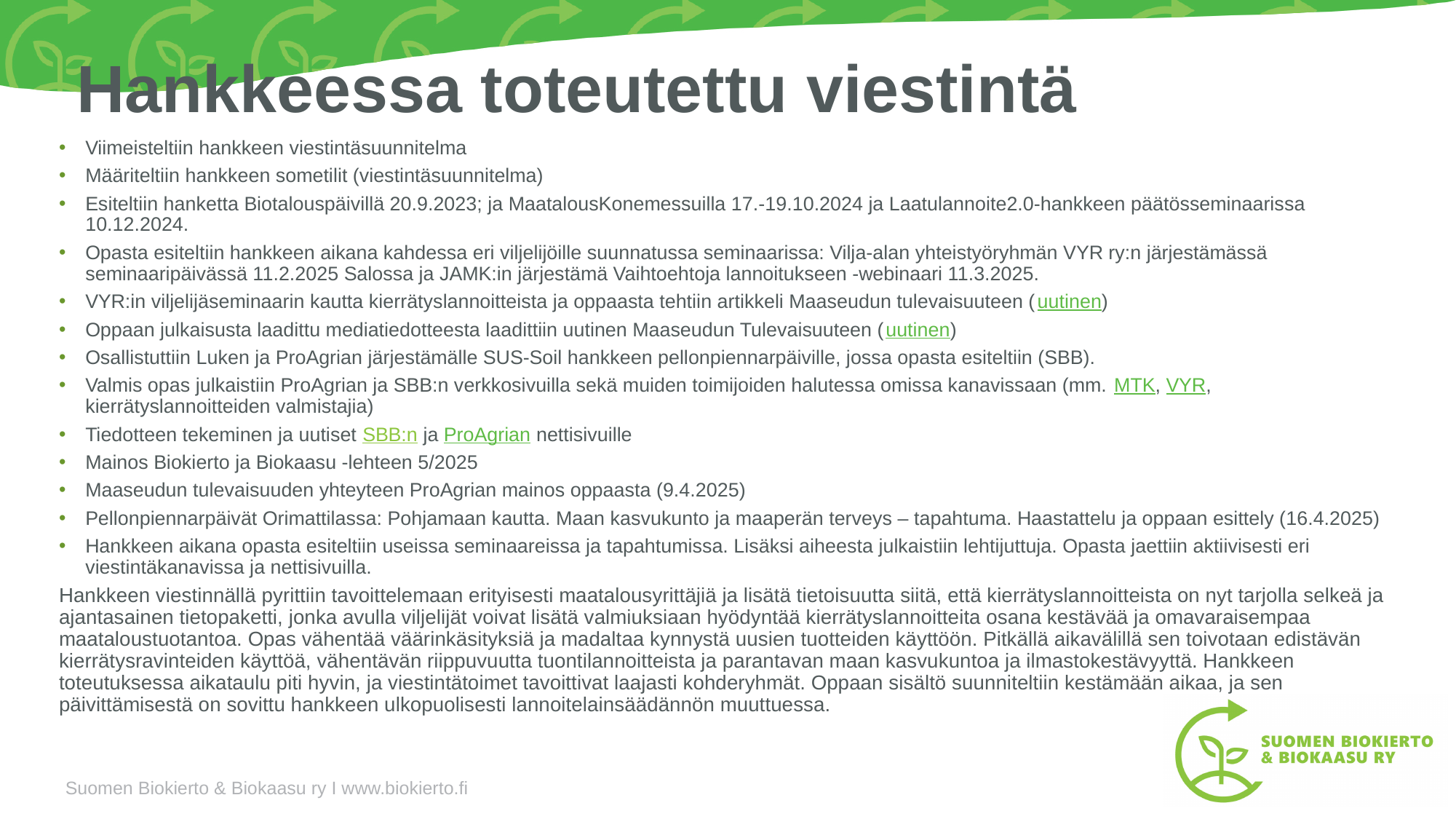

# Hankkeessa toteutettu viestintä
Viimeisteltiin hankkeen viestintäsuunnitelma
Määriteltiin hankkeen sometilit (viestintäsuunnitelma)
Esiteltiin hanketta Biotalouspäivillä 20.9.2023; ja MaatalousKonemessuilla 17.-19.10.2024 ja Laatulannoite2.0-hankkeen päätösseminaarissa 10.12.2024.
Opasta esiteltiin hankkeen aikana kahdessa eri viljelijöille suunnatussa seminaarissa: Vilja-alan yhteistyöryhmän VYR ry:n järjestämässä seminaaripäivässä 11.2.2025 Salossa ja JAMK:in järjestämä Vaihtoehtoja lannoitukseen -webinaari 11.3.2025.
VYR:in viljelijäseminaarin kautta kierrätyslannoitteista ja oppaasta tehtiin artikkeli Maaseudun tulevaisuuteen (uutinen)
Oppaan julkaisusta laadittu mediatiedotteesta laadittiin uutinen Maaseudun Tulevaisuuteen (uutinen)
Osallistuttiin Luken ja ProAgrian järjestämälle SUS-Soil hankkeen pellonpiennarpäiville, jossa opasta esiteltiin (SBB).
Valmis opas julkaistiin ProAgrian ja SBB:n verkkosivuilla sekä muiden toimijoiden halutessa omissa kanavissaan (mm. MTK, VYR, kierrätyslannoitteiden valmistajia)
Tiedotteen tekeminen ja uutiset SBB:n ja ProAgrian nettisivuille
Mainos Biokierto ja Biokaasu -lehteen 5/2025
Maaseudun tulevaisuuden yhteyteen ProAgrian mainos oppaasta (9.4.2025)
Pellonpiennarpäivät Orimattilassa: Pohjamaan kautta. Maan kasvukunto ja maaperän terveys – tapahtuma. Haastattelu ja oppaan esittely (16.4.2025)
Hankkeen aikana opasta esiteltiin useissa seminaareissa ja tapahtumissa. Lisäksi aiheesta julkaistiin lehtijuttuja. Opasta jaettiin aktiivisesti eri viestintäkanavissa ja nettisivuilla.
Hankkeen viestinnällä pyrittiin tavoittelemaan erityisesti maatalousyrittäjiä ja lisätä tietoisuutta siitä, että kierrätyslannoitteista on nyt tarjolla selkeä ja ajantasainen tietopaketti, jonka avulla viljelijät voivat lisätä valmiuksiaan hyödyntää kierrätyslannoitteita osana kestävää ja omavaraisempaa maataloustuotantoa. Opas vähentää väärinkäsityksiä ja madaltaa kynnystä uusien tuotteiden käyttöön. Pitkällä aikavälillä sen toivotaan edistävän kierrätysravinteiden käyttöä, vähentävän riippuvuutta tuontilannoitteista ja parantavan maan kasvukuntoa ja ilmastokestävyyttä. Hankkeen toteutuksessa aikataulu piti hyvin, ja viestintätoimet tavoittivat laajasti kohderyhmät. Oppaan sisältö suunniteltiin kestämään aikaa, ja sen päivittämisestä on sovittu hankkeen ulkopuolisesti lannoitelainsäädännön muuttuessa.